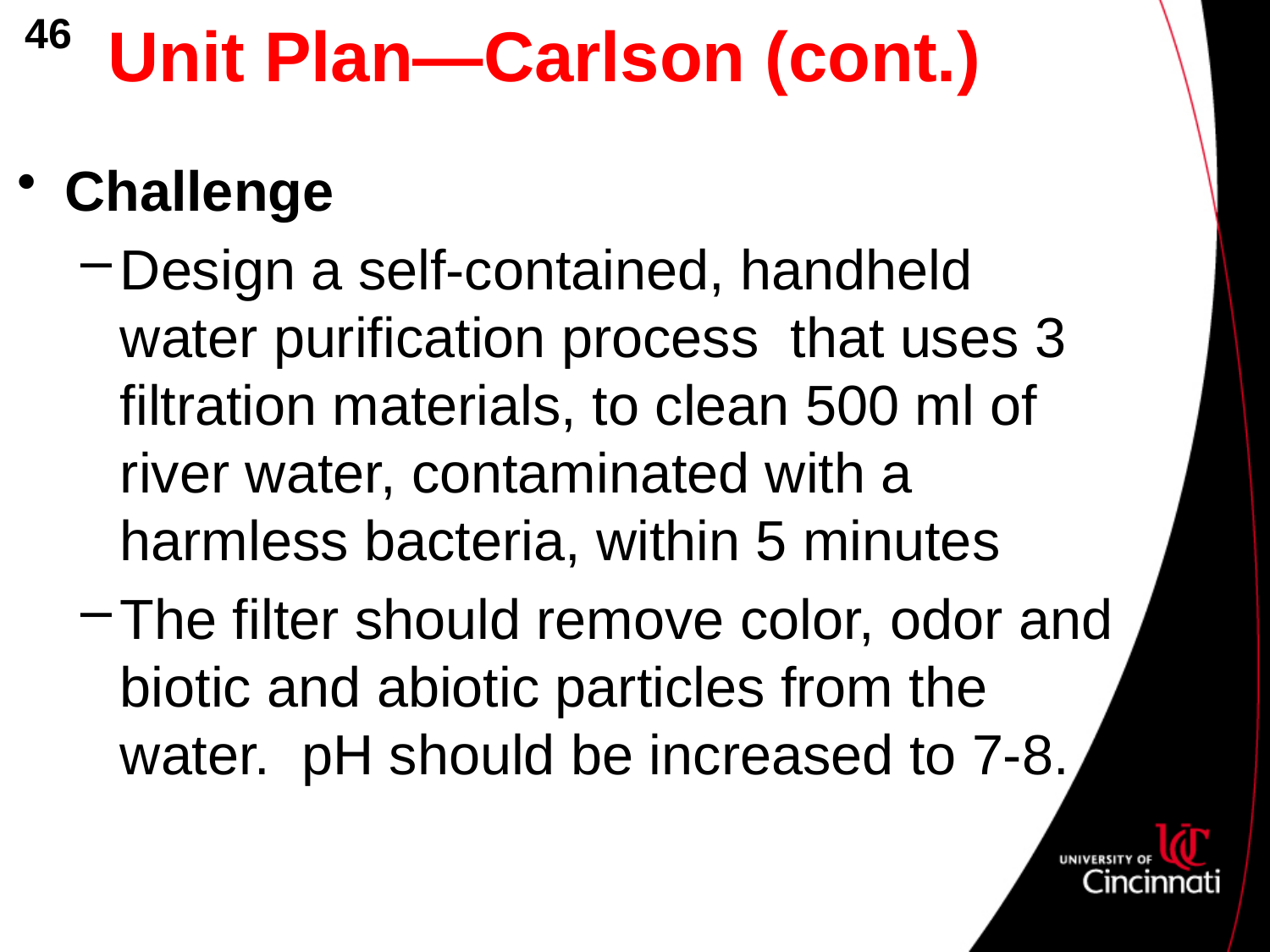

46
Unit Plan—Carlson (cont.)
Challenge
Design a self-contained, handheld water purification process  that uses 3 filtration materials, to clean 500 ml of river water, contaminated with a harmless bacteria, within 5 minutes
The filter should remove color, odor and biotic and abiotic particles from the water.  pH should be increased to 7-8.